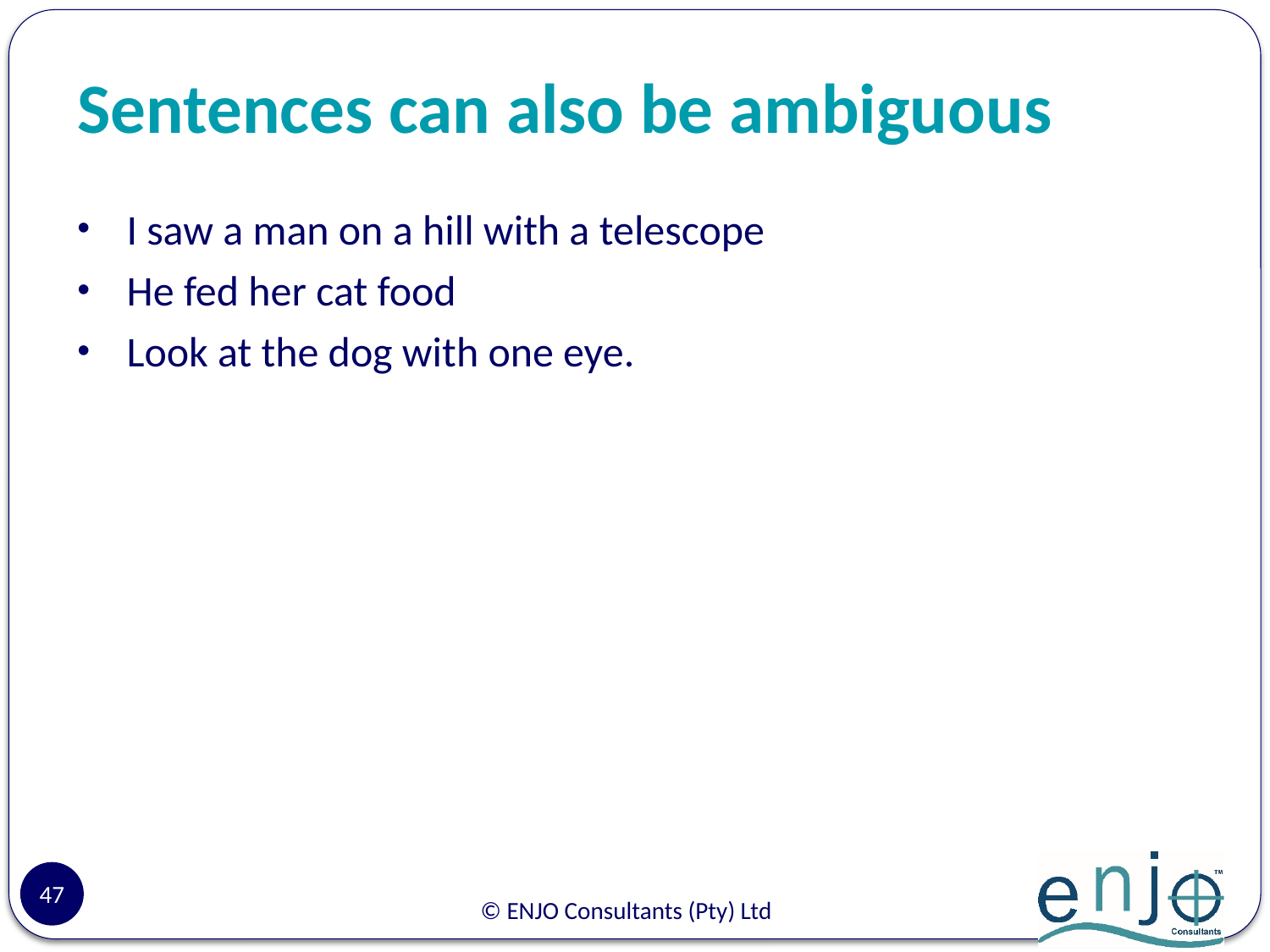

# Sentences can also be ambiguous
I saw a man on a hill with a telescope
He fed her cat food
Look at the dog with one eye.

47
© ENJO Consultants (Pty) Ltd